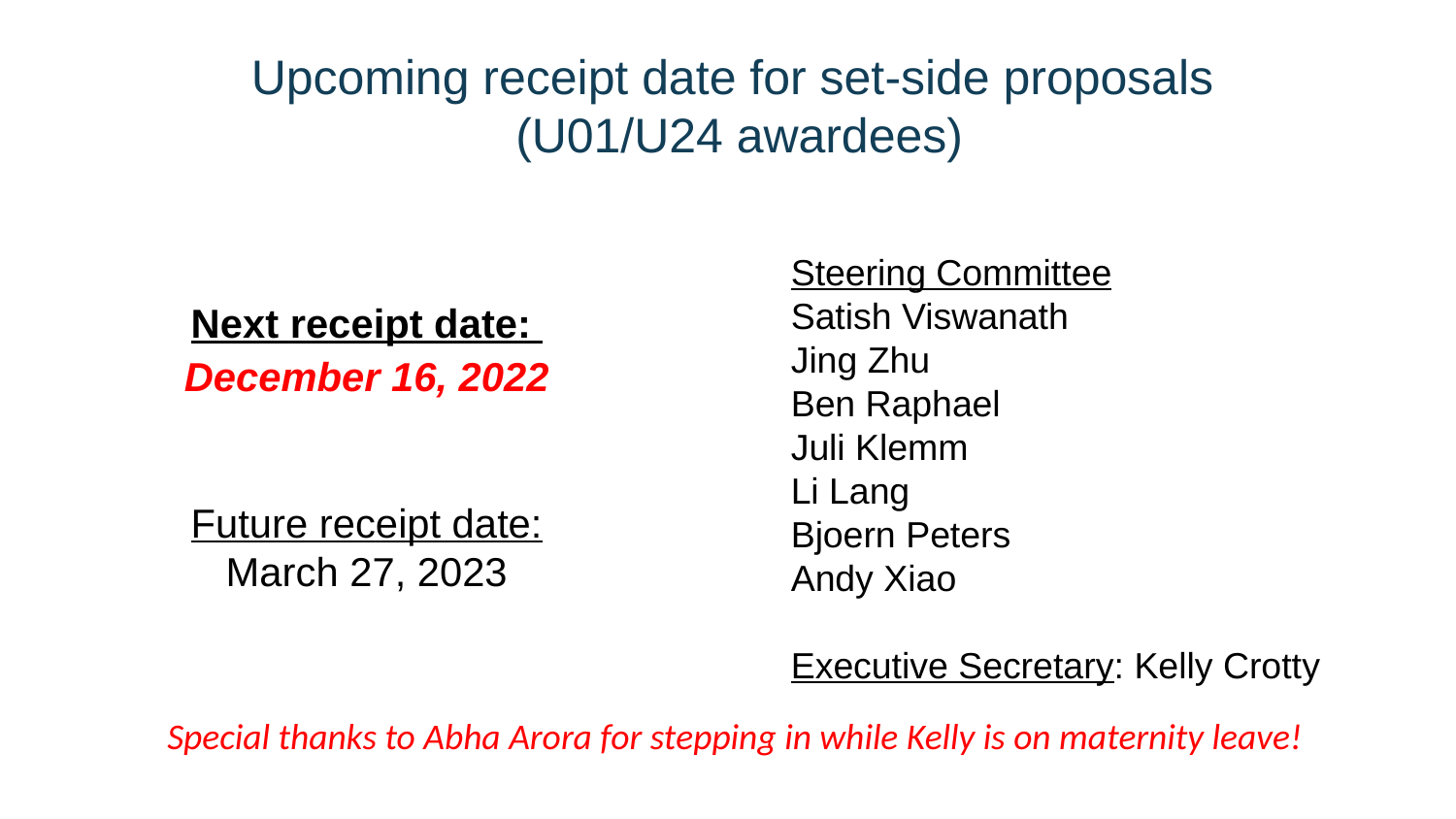

# Upcoming receipt date for set-side proposals (U01/U24 awardees)

Next receipt date:
December 16, 2022

Future receipt date:
March 27, 2023

Steering Committee
Satish Viswanath
Jing Zhu
Ben Raphael
Juli Klemm
Li Lang
Bjoern Peters
Andy Xiao

Executive Secretary: Kelly Crotty
Special thanks to Abha Arora for stepping in while Kelly is on maternity leave!